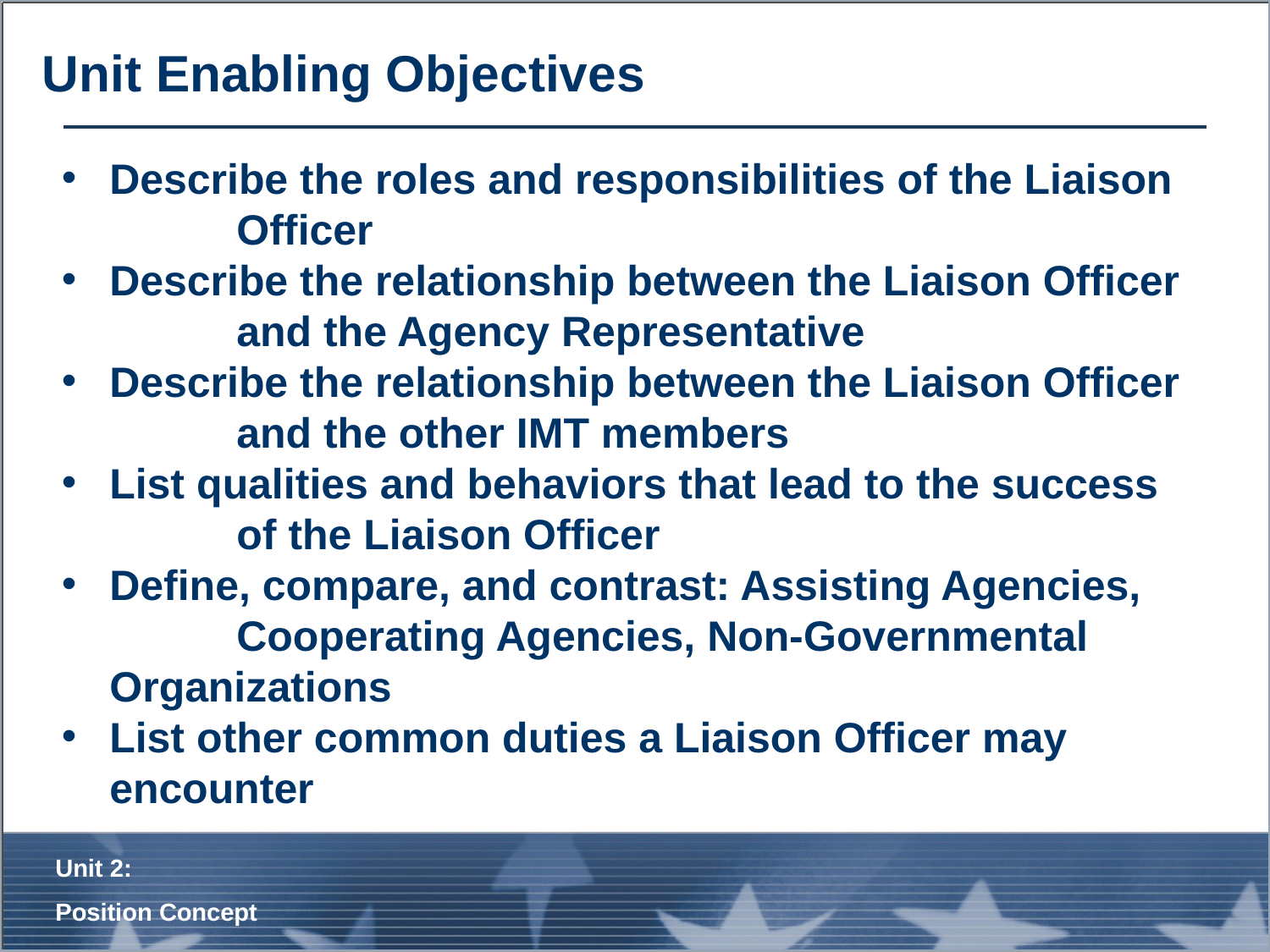

# Unit Enabling Objectives
Describe the roles and responsibilities of the Liaison 	Officer
Describe the relationship between the Liaison Officer 	and the Agency Representative
Describe the relationship between the Liaison Officer 	and the other IMT members
List qualities and behaviors that lead to the success 	of the Liaison Officer
Define, compare, and contrast: Assisting Agencies, 	Cooperating Agencies, Non-Governmental 	Organizations
List other common duties a Liaison Officer may 	encounter
Unit 2:
Position Concept